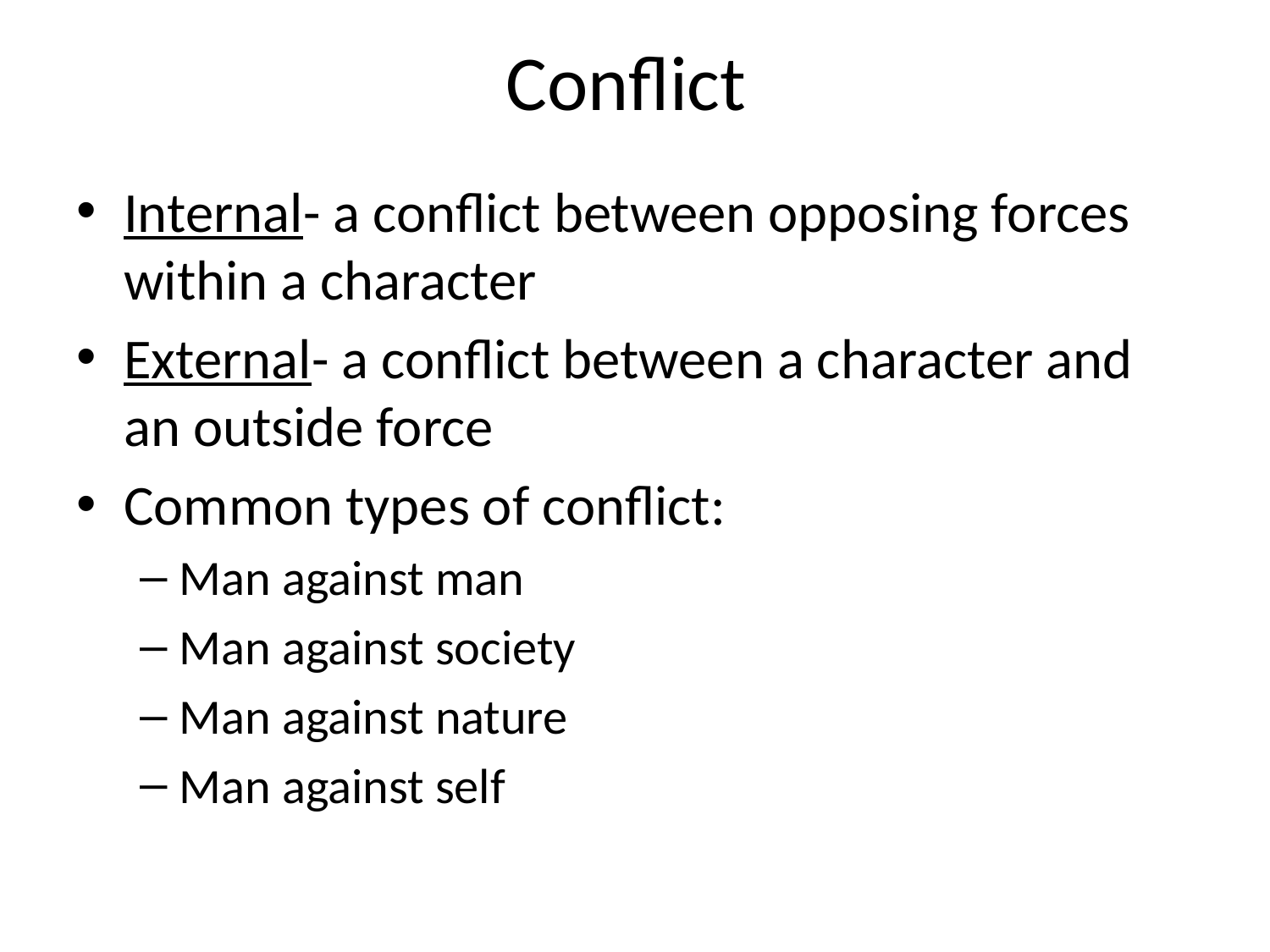

# Conflict
Internal- a conflict between opposing forces within a character
External- a conflict between a character and an outside force
Common types of conflict:
Man against man
Man against society
Man against nature
Man against self